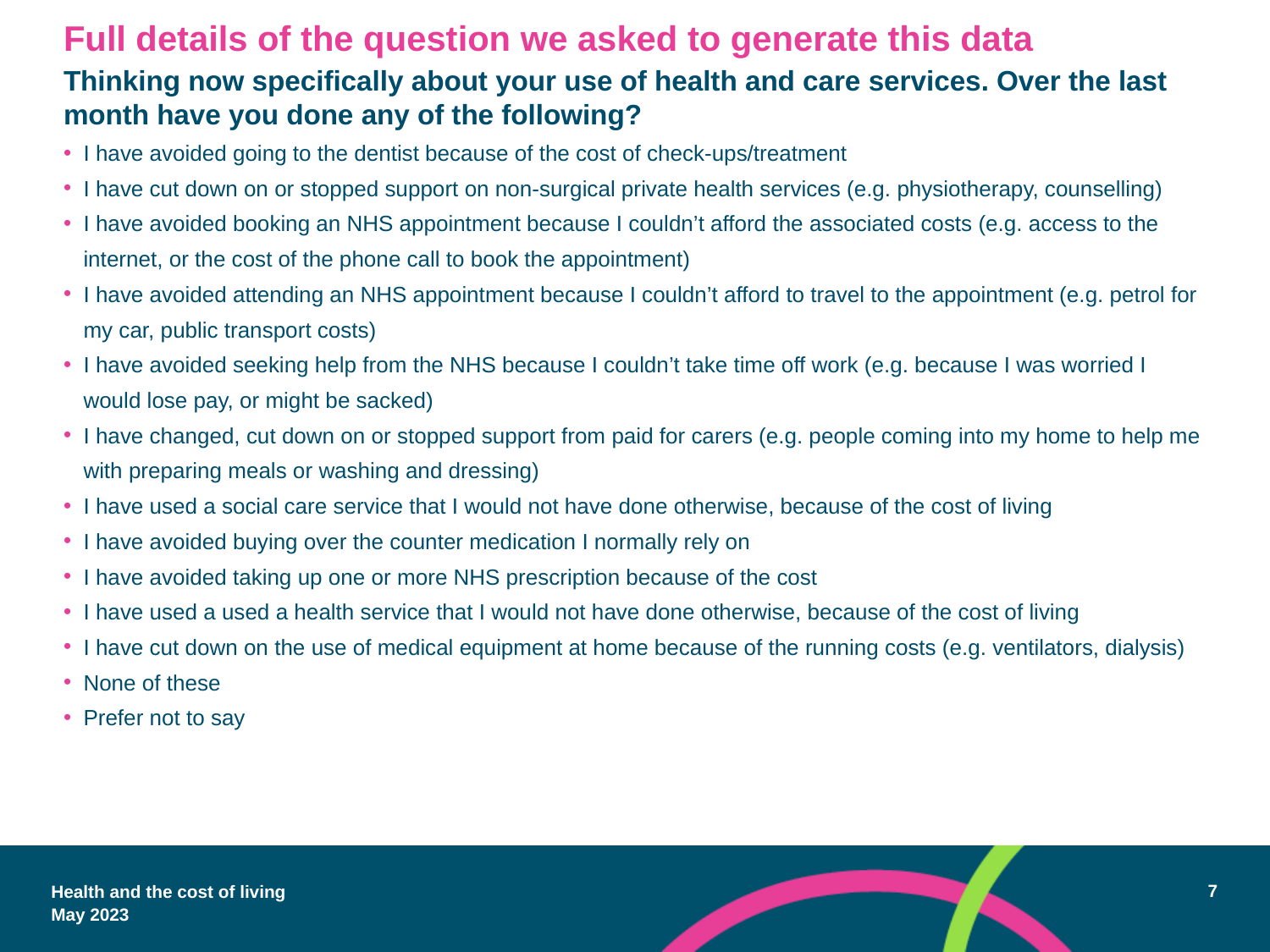

# Full details of the question we asked to generate this data
Thinking now specifically about your use of health and care services. Over the last month have you done any of the following?
I have avoided going to the dentist because of the cost of check-ups/treatment
I have cut down on or stopped support on non-surgical private health services (e.g. physiotherapy, counselling)
I have avoided booking an NHS appointment because I couldn’t afford the associated costs (e.g. access to the internet, or the cost of the phone call to book the appointment)
I have avoided attending an NHS appointment because I couldn’t afford to travel to the appointment (e.g. petrol for my car, public transport costs)
I have avoided seeking help from the NHS because I couldn’t take time off work (e.g. because I was worried I would lose pay, or might be sacked)
I have changed, cut down on or stopped support from paid for carers (e.g. people coming into my home to help me with preparing meals or washing and dressing)
I have used a social care service that I would not have done otherwise, because of the cost of living
I have avoided buying over the counter medication I normally rely on
I have avoided taking up one or more NHS prescription because of the cost
I have used a used a health service that I would not have done otherwise, because of the cost of living
I have cut down on the use of medical equipment at home because of the running costs (e.g. ventilators, dialysis)
None of these
Prefer not to say

Health and the cost of living May 2023
7